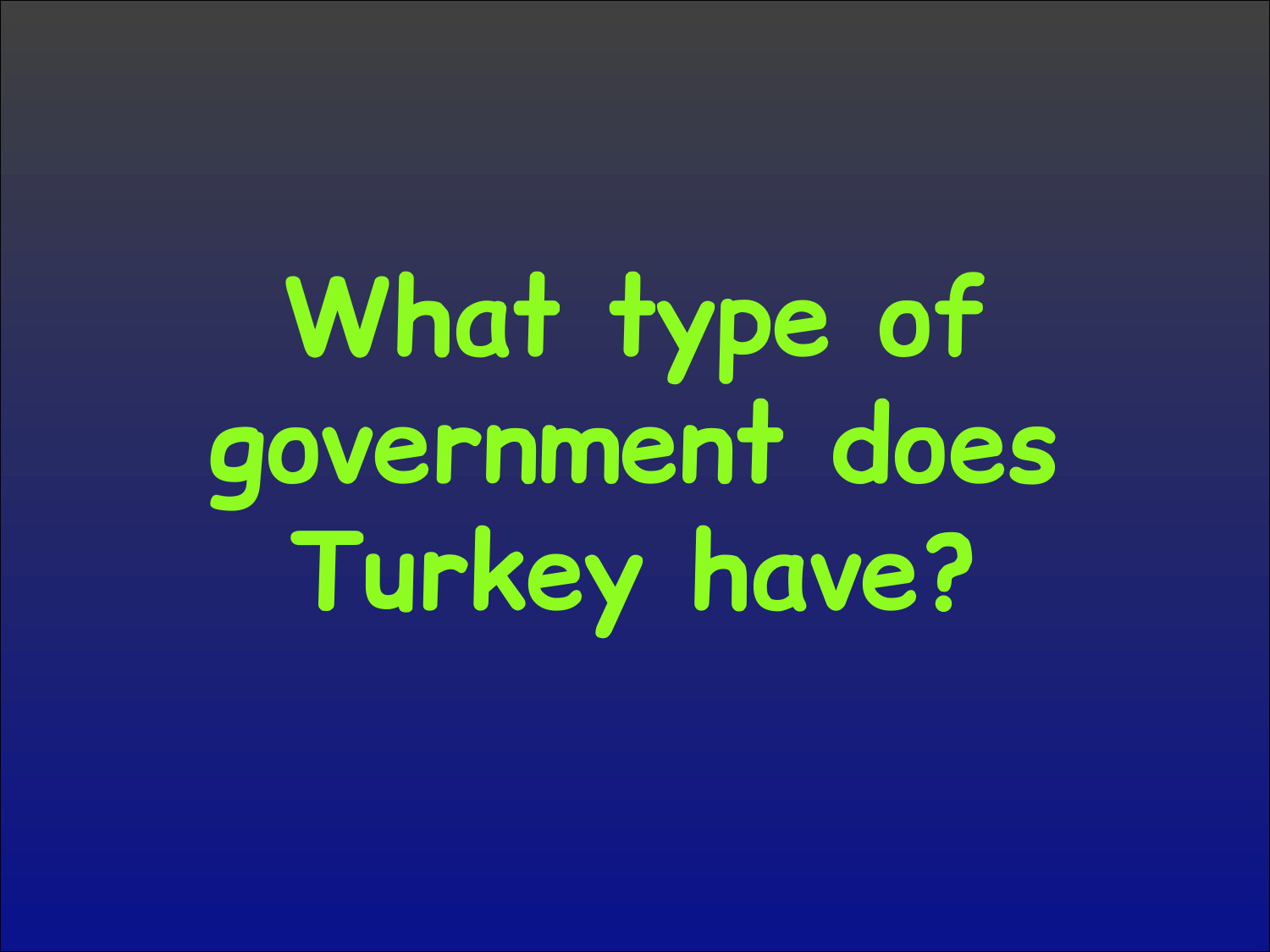

What type of government does Turkey have?